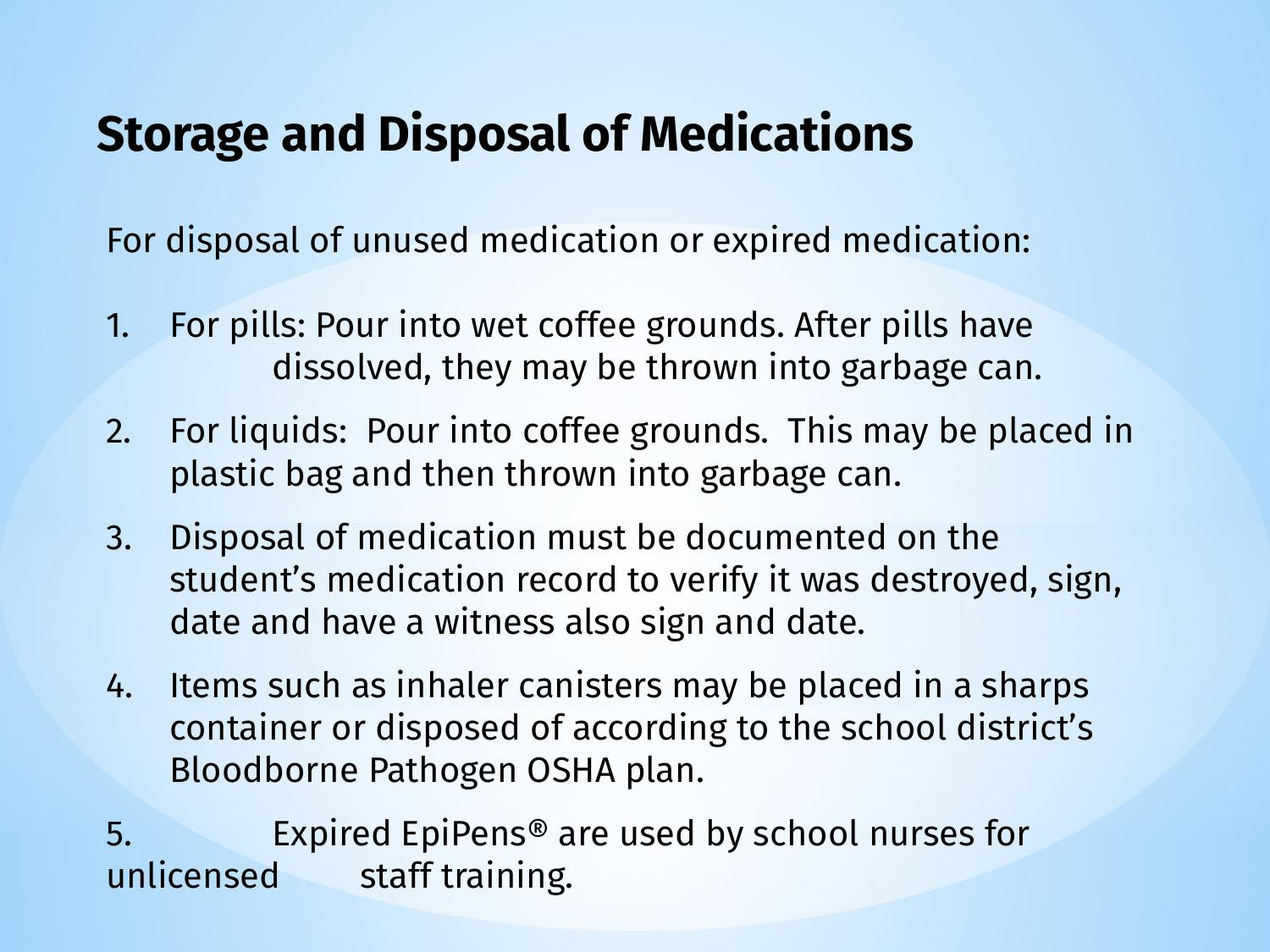

Storage and Disposal of Medications
For disposal of unused medication or expired medication:

For pills: Pour into wet coffee grounds. After pills have
	dissolved, they may be thrown into garbage can.

For liquids:  Pour into coffee grounds.  This may be placed in plastic bag and then thrown into garbage can.

Disposal of medication must be documented on the student’s medication record to verify it was destroyed, sign, date and have a witness also sign and date.

Items such as inhaler canisters may be placed in a sharps container or disposed of according to the school district’s Bloodborne Pathogen OSHA plan.

5.	Expired EpiPens® are used by school nurses for unlicensed 	staff training.